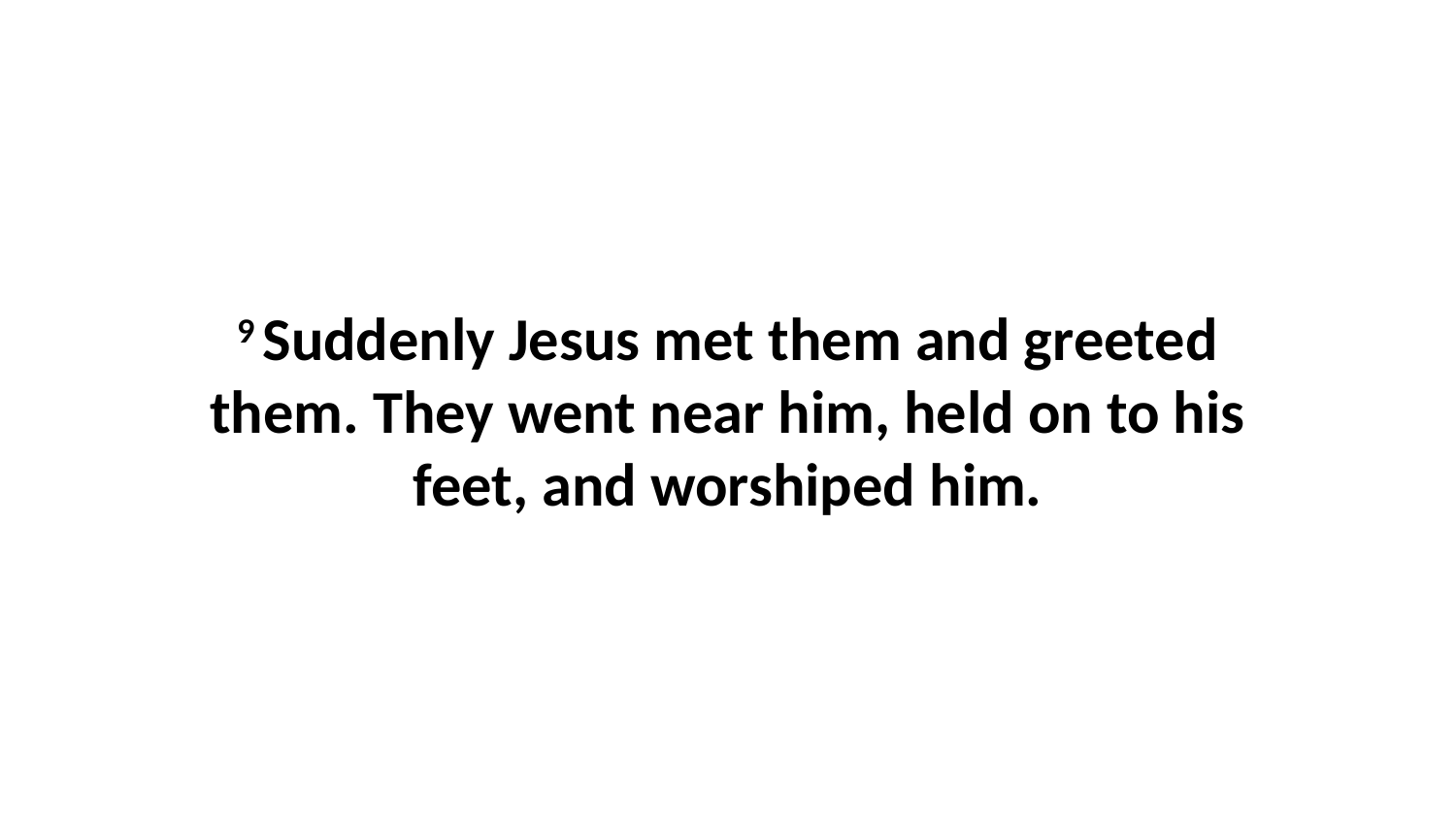

9 Suddenly Jesus met them and greeted them. They went near him, held on to his feet, and worshiped him.